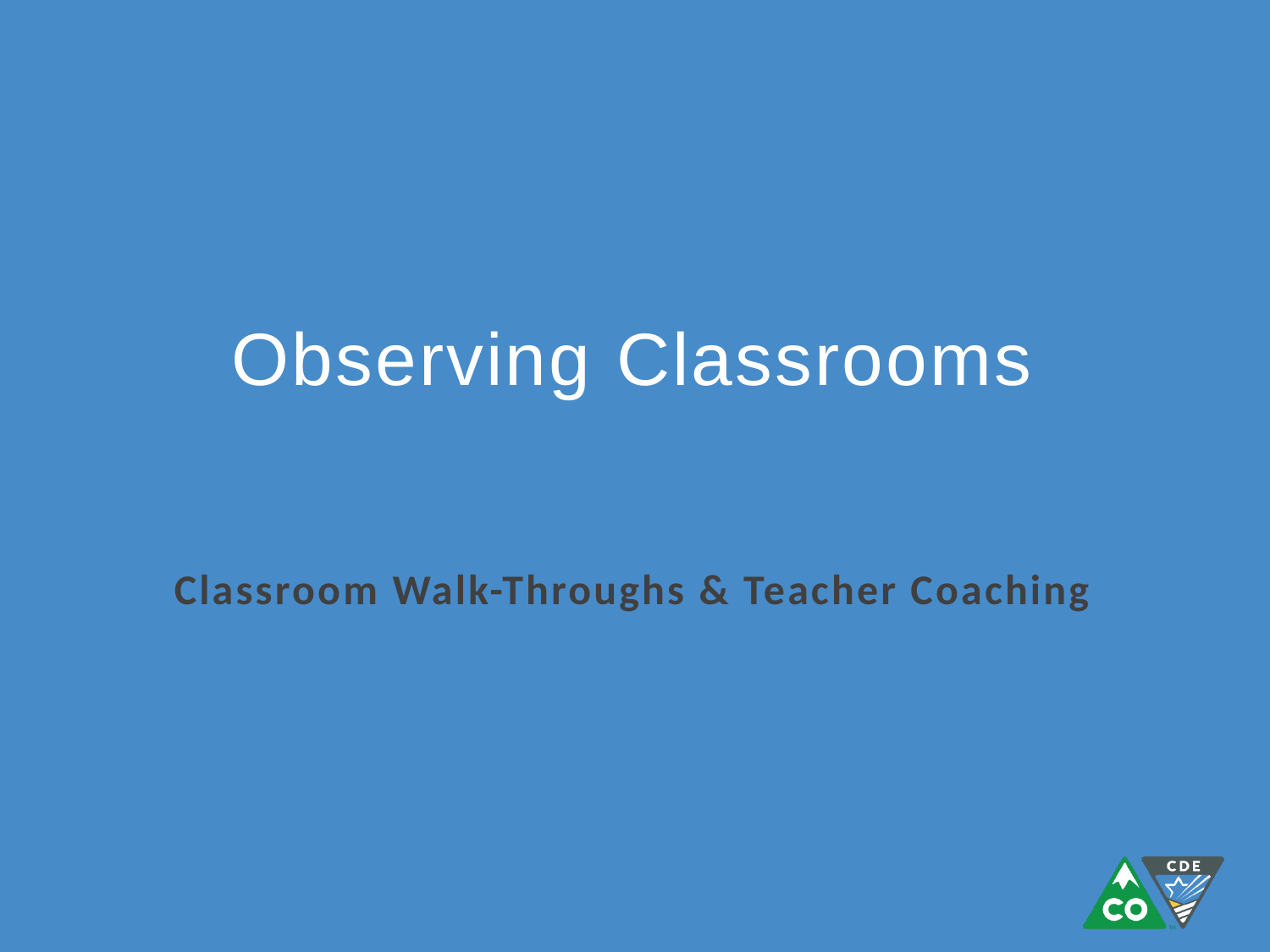

# Observing Classrooms
Classroom Walk-Throughs & Teacher Coaching